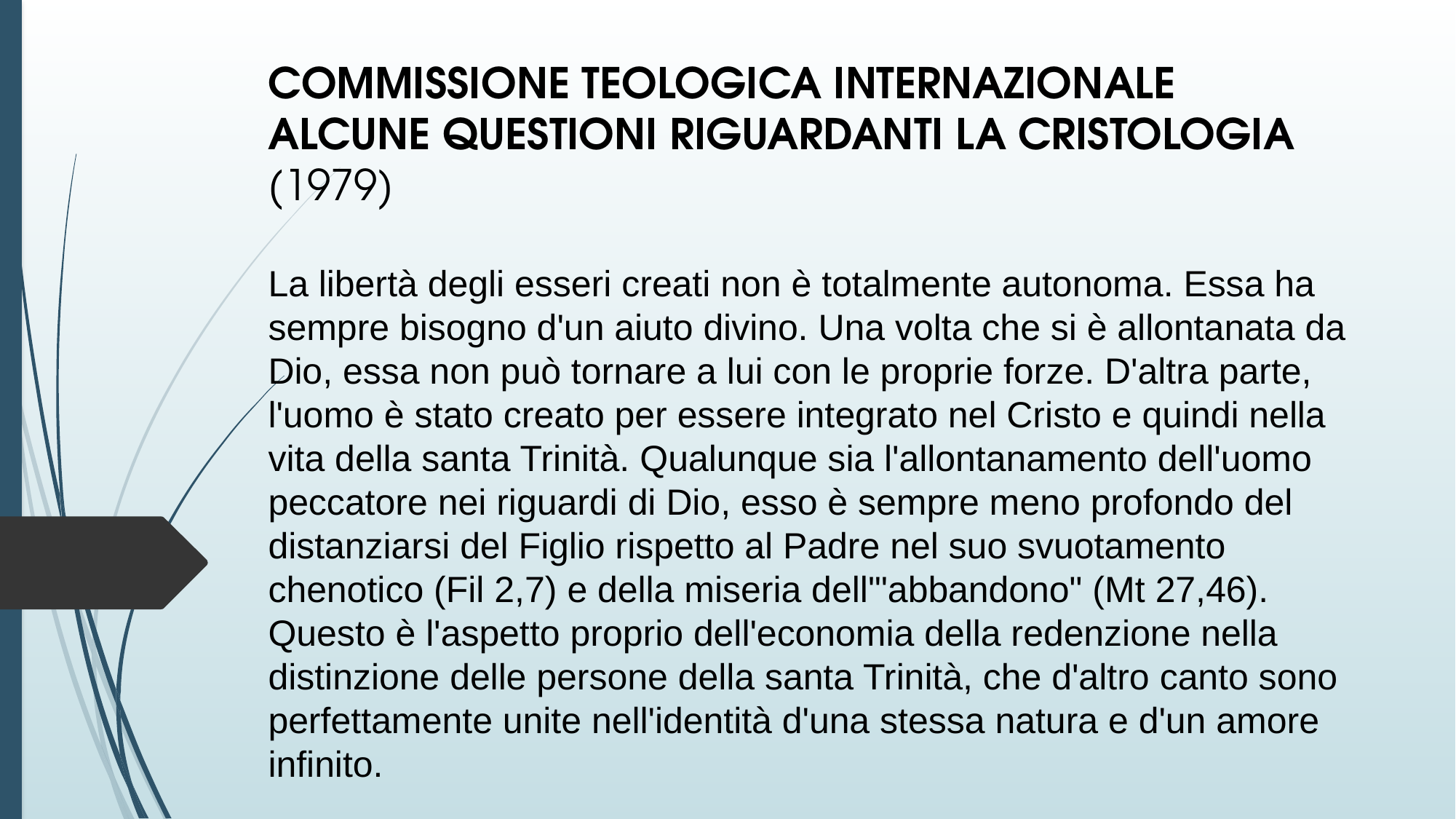

COMMISSIONE TEOLOGICA INTERNAZIONALE
ALCUNE QUESTIONI RIGUARDANTI LA CRISTOLOGIA
(1979)

La libertà degli esseri creati non è totalmente autonoma. Essa ha sempre bisogno d'un aiuto divino. Una volta che si è allontanata da Dio, essa non può tornare a lui con le proprie forze. D'altra parte, l'uomo è stato creato per essere integrato nel Cristo e quindi nella vita della santa Trinità. Qualunque sia l'allontanamento dell'uomo peccatore nei riguardi di Dio, esso è sempre meno profondo del distanziarsi del Figlio rispetto al Padre nel suo svuotamento chenotico (Fil 2,7) e della miseria dell'"abbandono" (Mt 27,46). Questo è l'aspetto proprio dell'economia della redenzione nella distinzione delle persone della santa Trinità, che d'altro canto sono perfettamente unite nell'identità d'una stessa natura e d'un amore infinito.